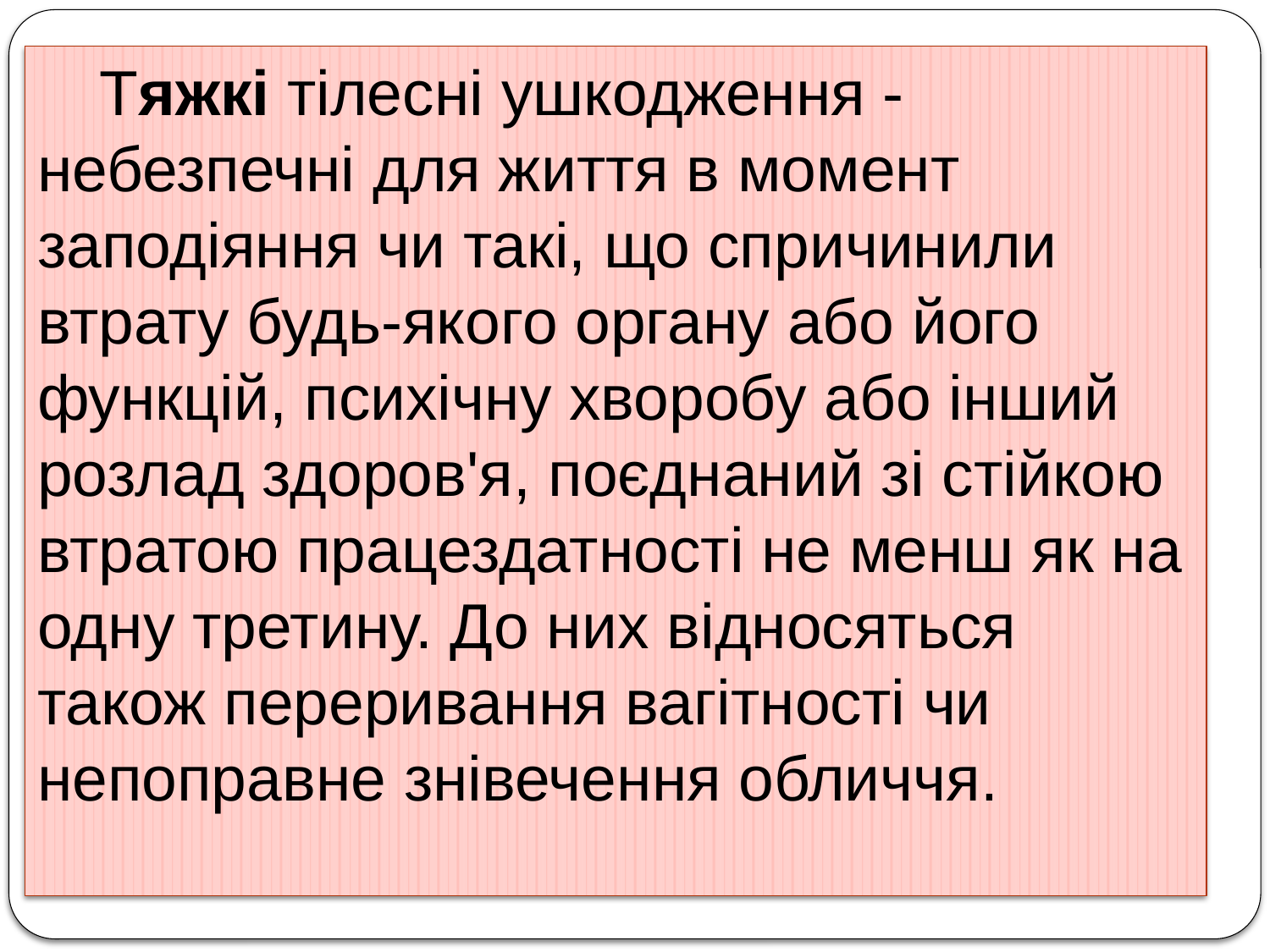

Тяжкі тілесні ушкодження - небезпечні для життя в момент заподіяння чи такі, що спричинили втрату будь-якого органу або його функцій, психічну хворобу або інший розлад здоров'я, поєднаний зі стійкою втратою працездатності не менш як на одну третину. До них відносяться також переривання вагітності чи непоправне знівечення обличчя.